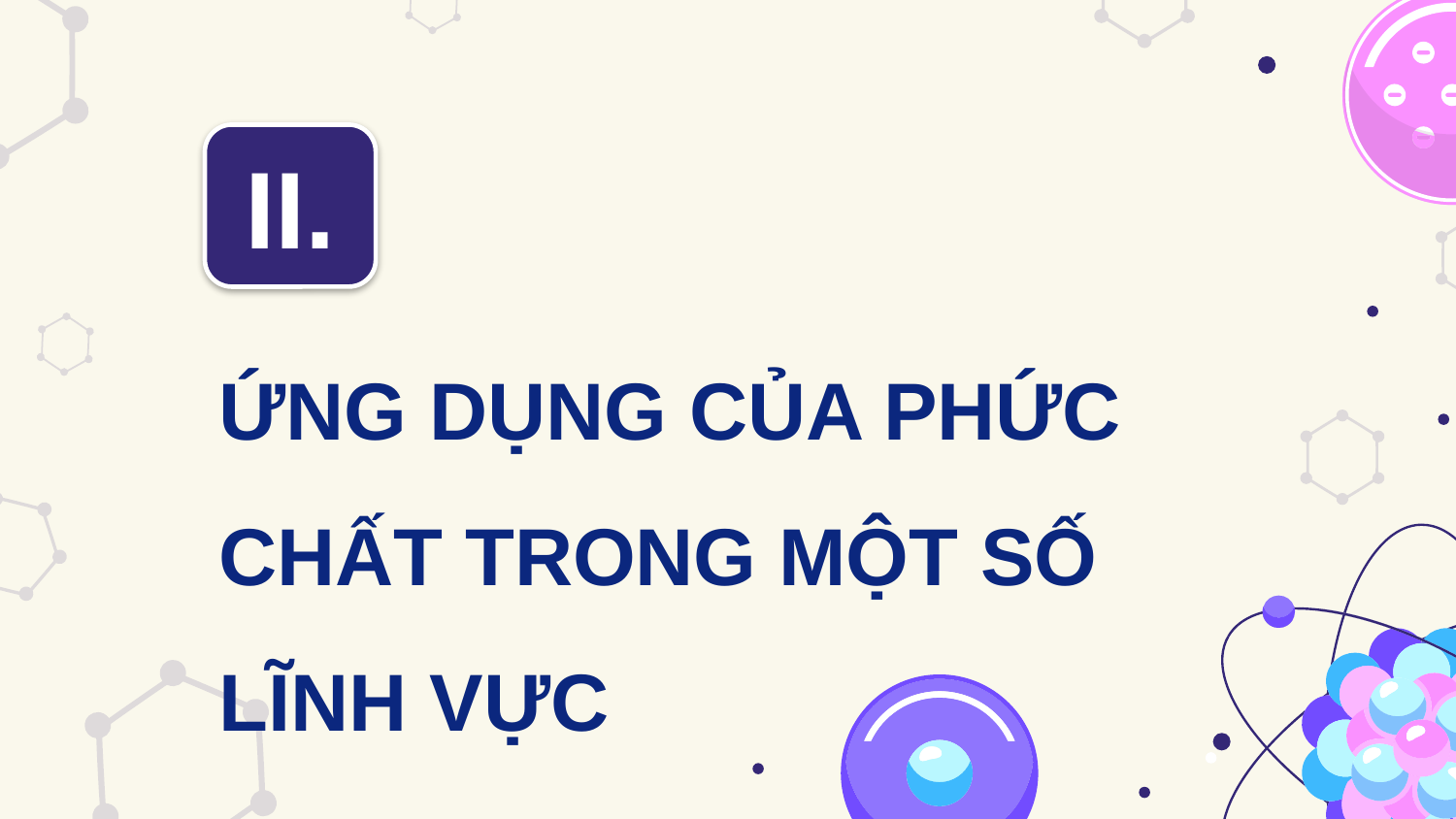

II.
ỨNG DỤNG CỦA PHỨC CHẤT TRONG MỘT SỐ LĨNH VỰC